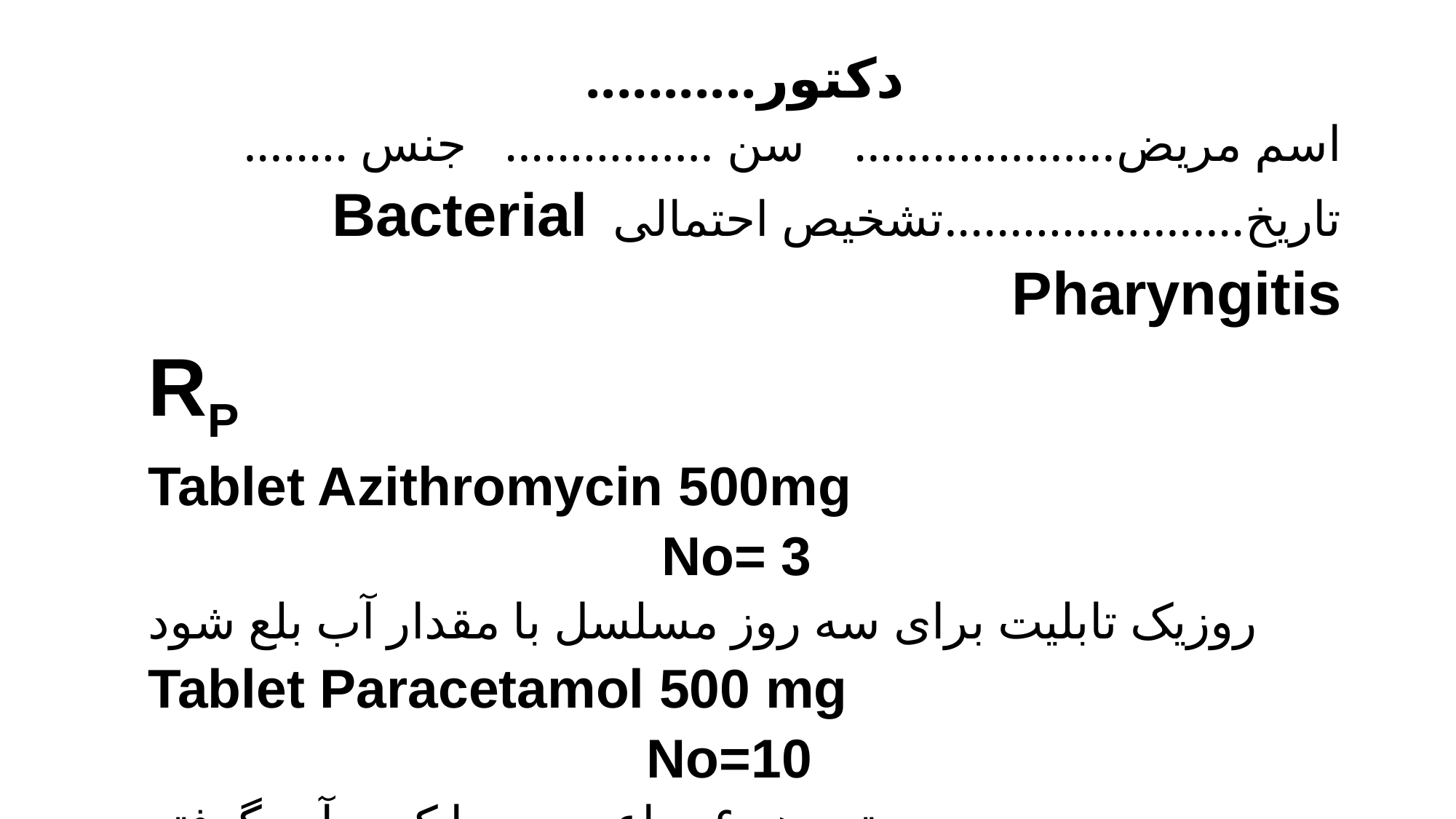

دکتور...........
اسم مریض....................    سن ................   جنس ........
تاریخ.......................تشخیص احتمالی  Bacterial Pharyngitis
RP
Tablet Azithromycin 500mg
                                  No= 3
روزیک تابلیت برای سه روز مسلسل با مقدار آب بلع شود
Tablet Paracetamol 500 mg
                                 No=10
در موجودیت درد و تب هر ۶ ساعت بعد با کمی آب گرفته شود
امضاء